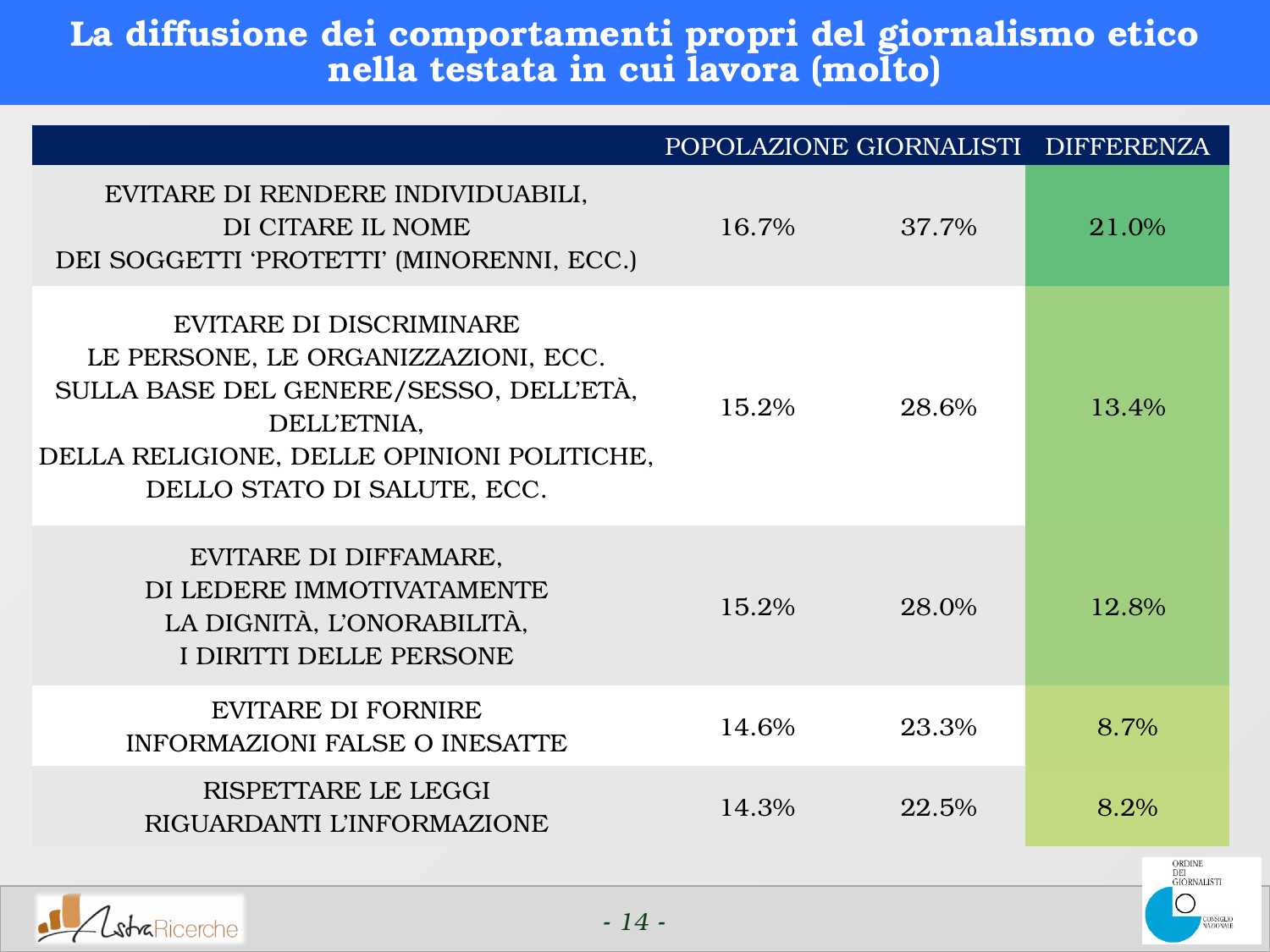

# La diffusione dei comportamenti propri del giornalismo etico nella testata in cui lavora (molto)
|  | POPOLAZIONE | GIORNALISTI | DIFFERENZA |
| --- | --- | --- | --- |
| EVITARE DI RENDERE INDIVIDUABILI, DI CITARE IL NOME DEI SOGGETTI ‘PROTETTI’ (MINORENNI, ECC.) | 16.7% | 37.7% | 21.0% |
| EVITARE DI DISCRIMINARE LE PERSONE, LE ORGANIZZAZIONI, ECC. SULLA BASE DEL GENERE/SESSO, DELL’ETÀ, DELL’ETNIA, DELLA RELIGIONE, DELLE OPINIONI POLITICHE, DELLO STATO DI SALUTE, ECC. | 15.2% | 28.6% | 13.4% |
| EVITARE DI DIFFAMARE, DI LEDERE IMMOTIVATAMENTE LA DIGNITÀ, L’ONORABILITÀ, I DIRITTI DELLE PERSONE | 15.2% | 28.0% | 12.8% |
| EVITARE DI FORNIRE INFORMAZIONI FALSE O INESATTE | 14.6% | 23.3% | 8.7% |
| RISPETTARE LE LEGGI RIGUARDANTI L’INFORMAZIONE | 14.3% | 22.5% | 8.2% |